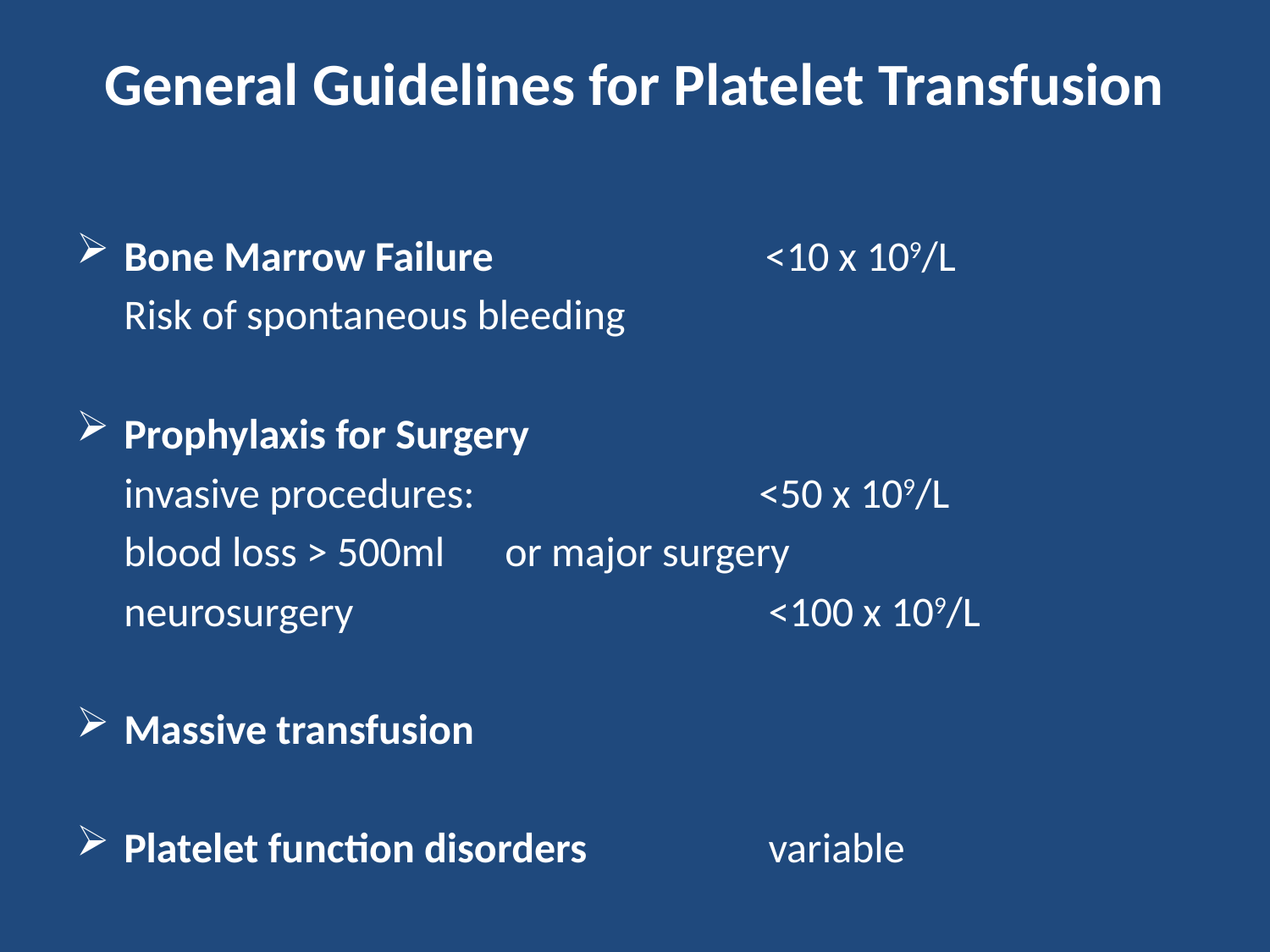

# General Guidelines for Platelet Transfusion
Bone Marrow Failure		              <10 x 109/L
     Risk of spontaneous bleeding

Prophylaxis for Surgery
	invasive procedures: 	              	<50 x 109/L
	blood loss > 500ml	or major surgery
	neurosurgery 		              	 <100 x 109/L

Massive transfusion

Platelet function disorders		 variable